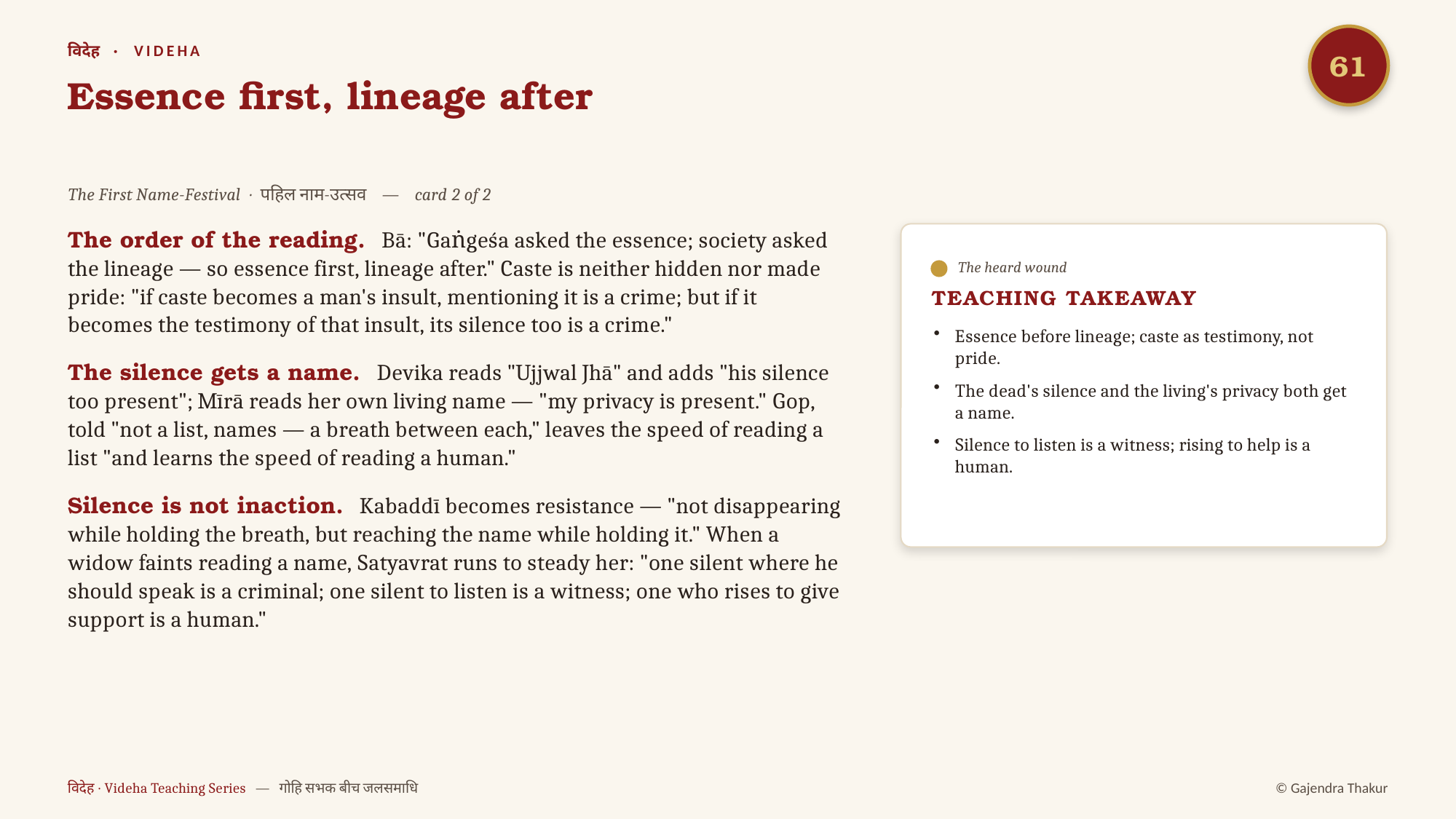

61
विदेह  ·  VIDEHA
Essence first, lineage after
The First Name-Festival  ·  पहिल नाम-उत्सव    —    card 2 of 2
The order of the reading.  Bā: "Gaṅgeśa asked the essence; society asked the lineage — so essence first, lineage after." Caste is neither hidden nor made pride: "if caste becomes a man's insult, mentioning it is a crime; but if it becomes the testimony of that insult, its silence too is a crime."
The silence gets a name.  Devika reads "Ujjwal Jhā" and adds "his silence too present"; Mīrā reads her own living name — "my privacy is present." Gop, told "not a list, names — a breath between each," leaves the speed of reading a list "and learns the speed of reading a human."
Silence is not inaction.  Kabaddī becomes resistance — "not disappearing while holding the breath, but reaching the name while holding it." When a widow faints reading a name, Satyavrat runs to steady her: "one silent where he should speak is a criminal; one silent to listen is a witness; one who rises to give support is a human."

The heard wound

TEACHING TAKEAWAY
Essence before lineage; caste as testimony, not pride.
The dead's silence and the living's privacy both get a name.
Silence to listen is a witness; rising to help is a human.
विदेह · Videha Teaching Series   —   गोहि सभक बीच जलसमाधि
© Gajendra Thakur